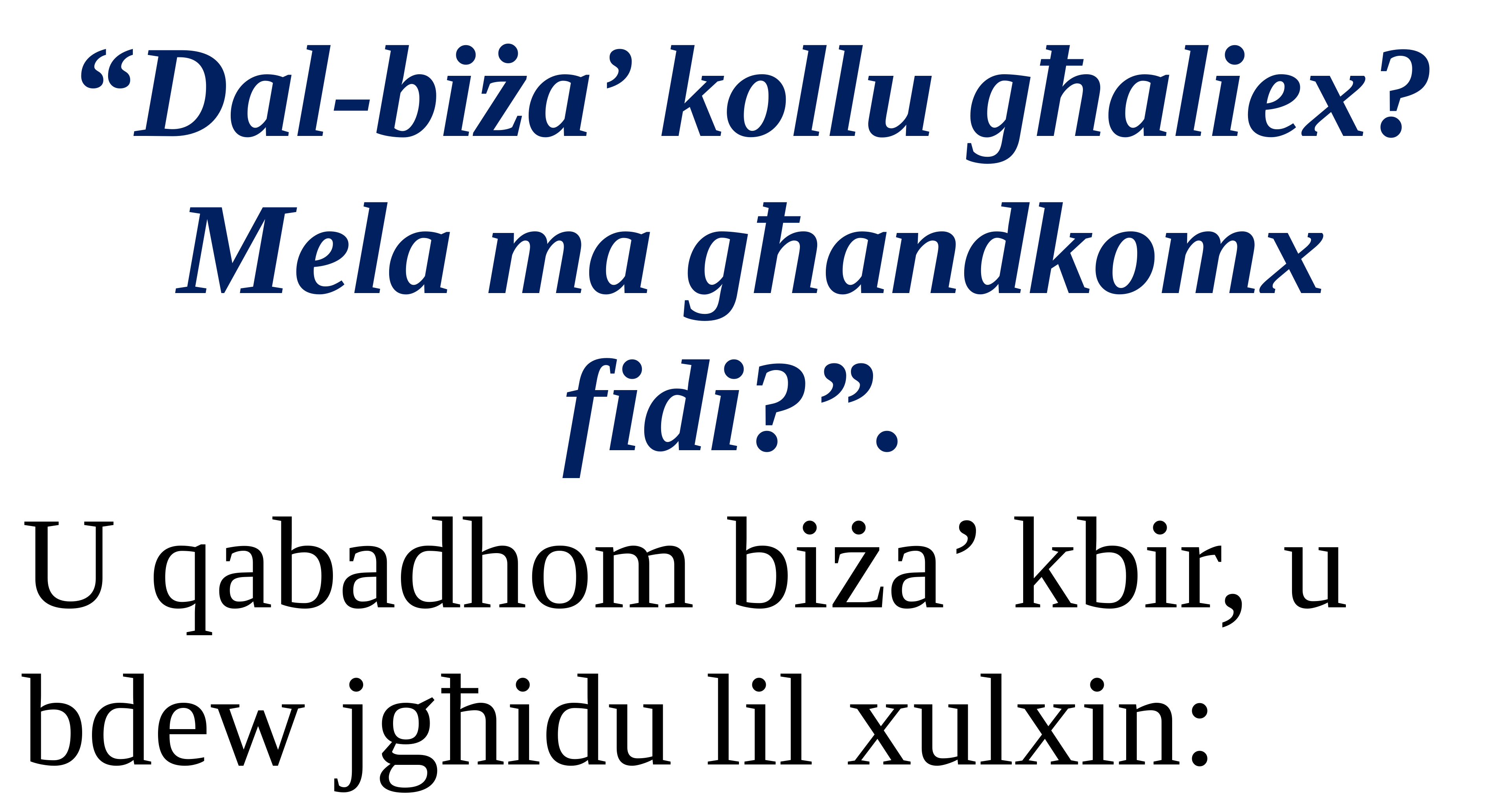

“Dal-biża’ kollu għaliex? Mela ma għandkomx fidi?”.
U qabadhom biża’ kbir, u bdew jgħidu lil xulxin: